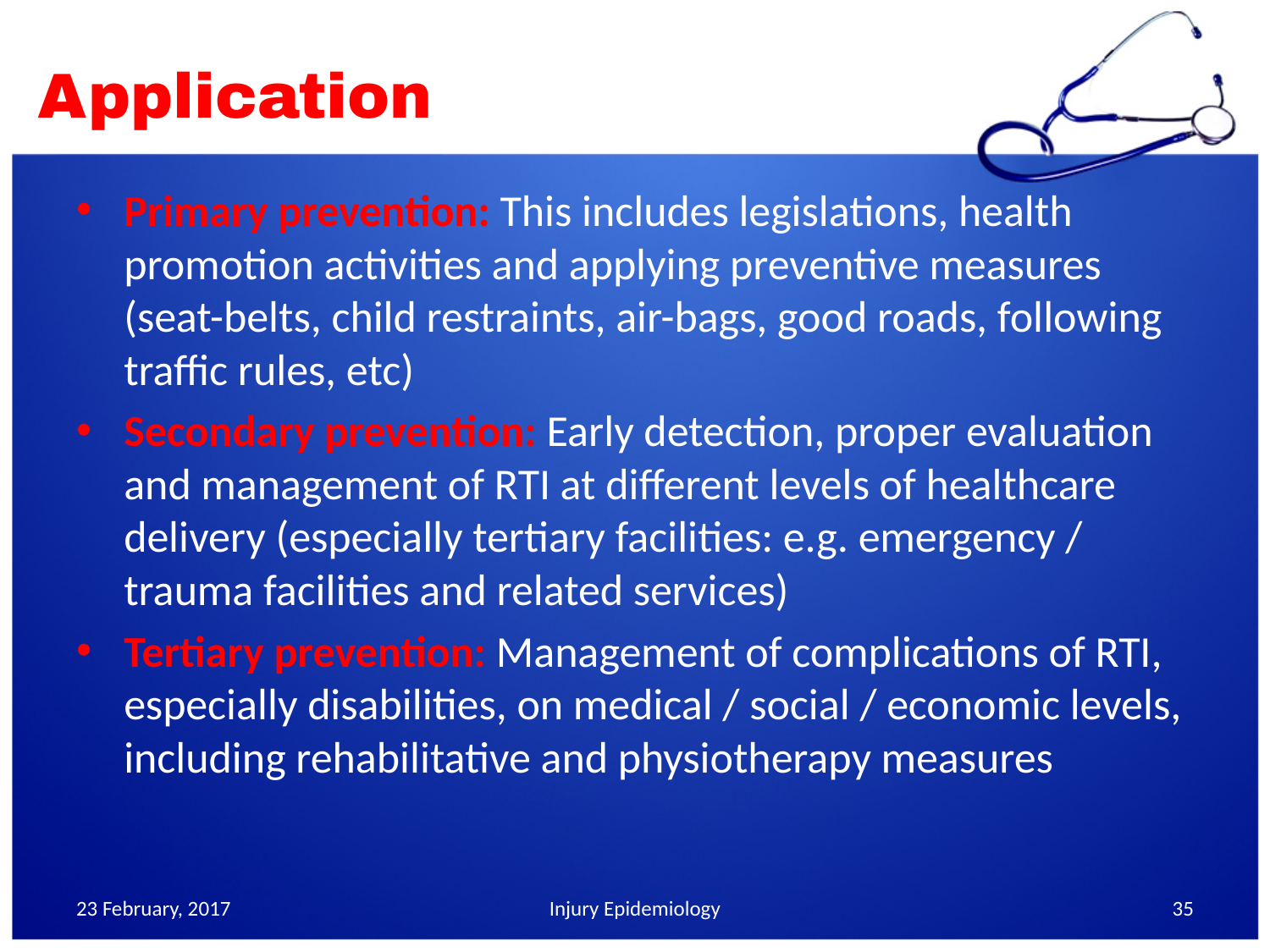

Application
Primary prevention: This includes legislations, health promotion activities and applying preventive measures (seat-belts, child restraints, air-bags, good roads, following traffic rules, etc)
Secondary prevention: Early detection, proper evaluation and management of RTI at different levels of healthcare delivery (especially tertiary facilities: e.g. emergency / trauma facilities and related services)
Tertiary prevention: Management of complications of RTI, especially disabilities, on medical / social / economic levels, including rehabilitative and physiotherapy measures
23 February, 2017
Injury Epidemiology
35